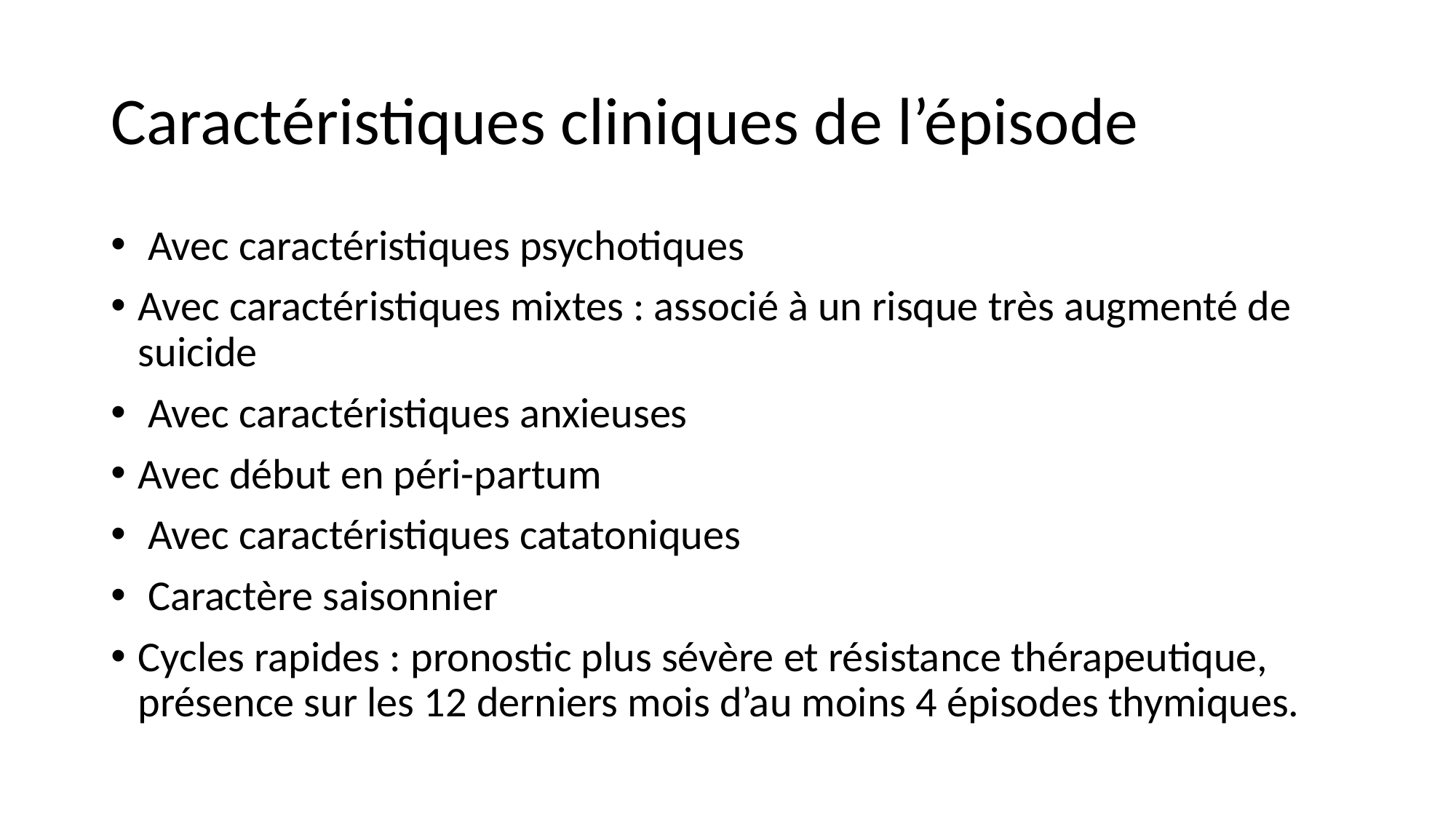

# Caractéristiques cliniques de l’épisode
 Avec caractéristiques psychotiques
Avec caractéristiques mixtes : associé à un risque très augmenté de suicide
 Avec caractéristiques anxieuses
Avec début en péri-partum
 Avec caractéristiques catatoniques
 Caractère saisonnier
Cycles rapides : pronostic plus sévère et résistance thérapeutique, présence sur les 12 derniers mois d’au moins 4 épisodes thymiques.